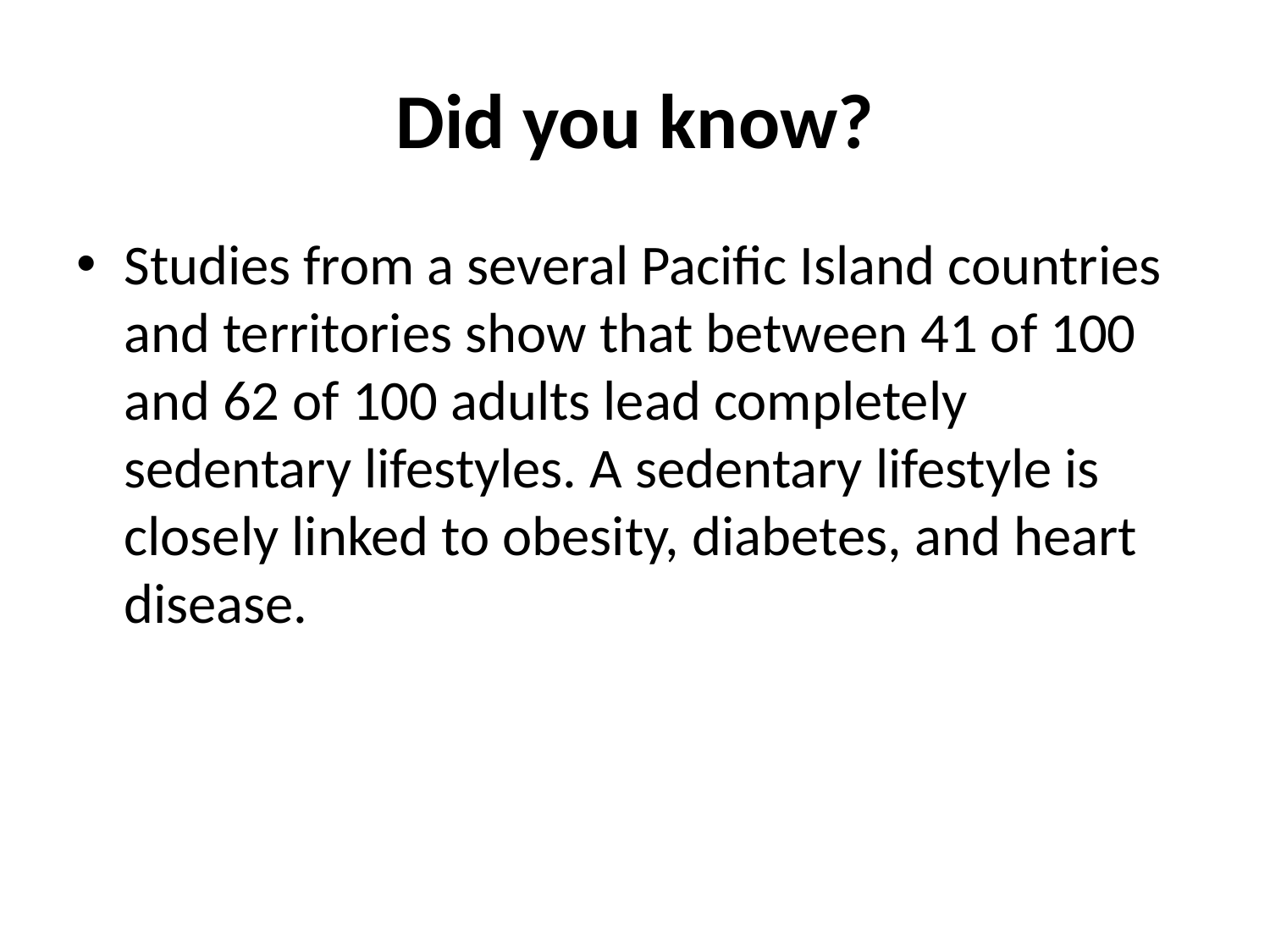

# Did you know?
Studies from a several Pacific Island countries and territories show that between 41 of 100 and 62 of 100 adults lead completely sedentary lifestyles. A sedentary lifestyle is closely linked to obesity, diabetes, and heart disease.